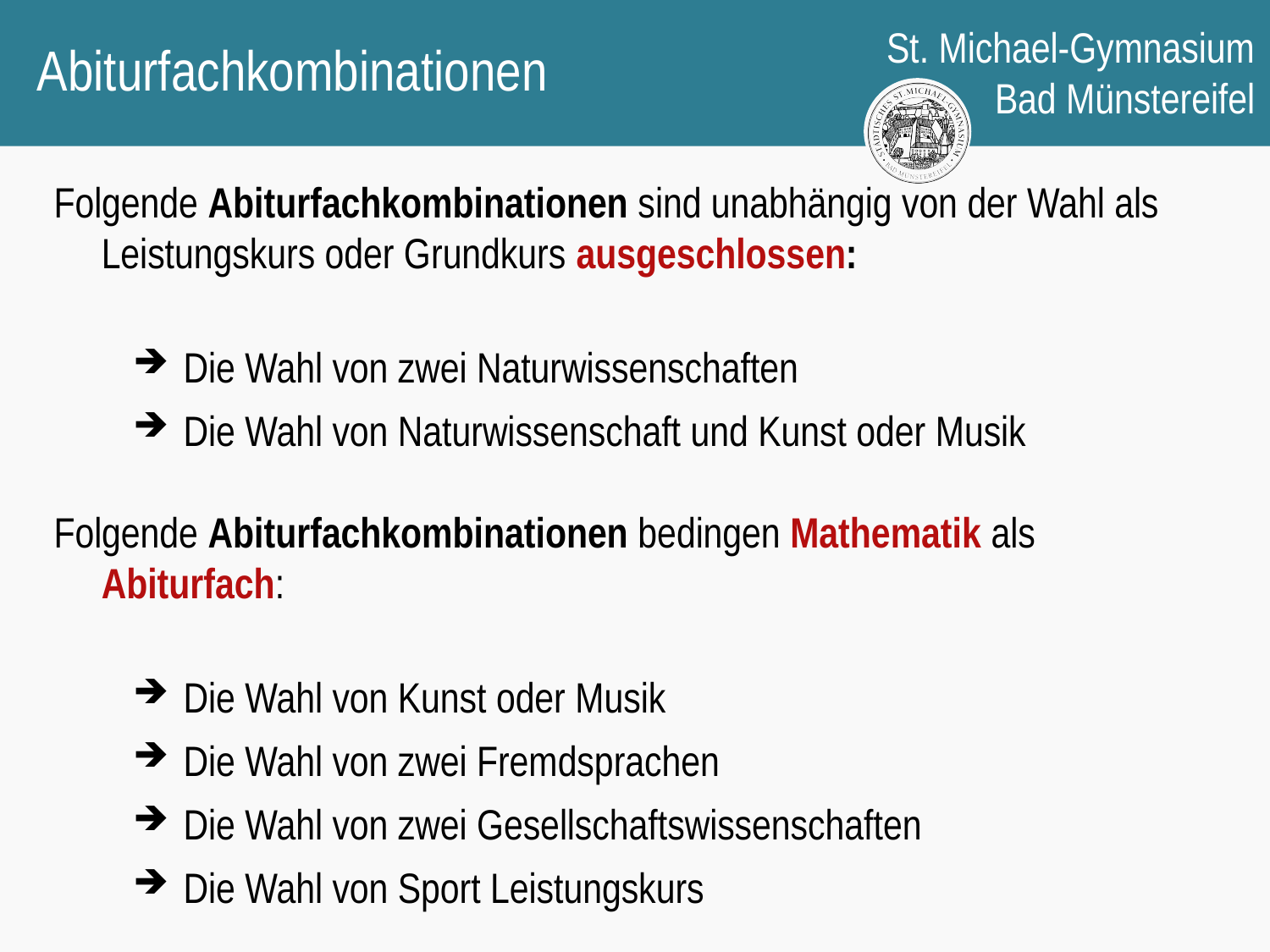

# Abiturfachkombinationen
Folgende Abiturfachkombinationen sind unabhängig von der Wahl als Leistungskurs oder Grundkurs ausgeschlossen:
Die Wahl von zwei Naturwissenschaften
Die Wahl von Naturwissenschaft und Kunst oder Musik
Folgende Abiturfachkombinationen bedingen Mathematik als Abiturfach:
Die Wahl von Kunst oder Musik
Die Wahl von zwei Fremdsprachen
Die Wahl von zwei Gesellschaftswissenschaften
Die Wahl von Sport Leistungskurs